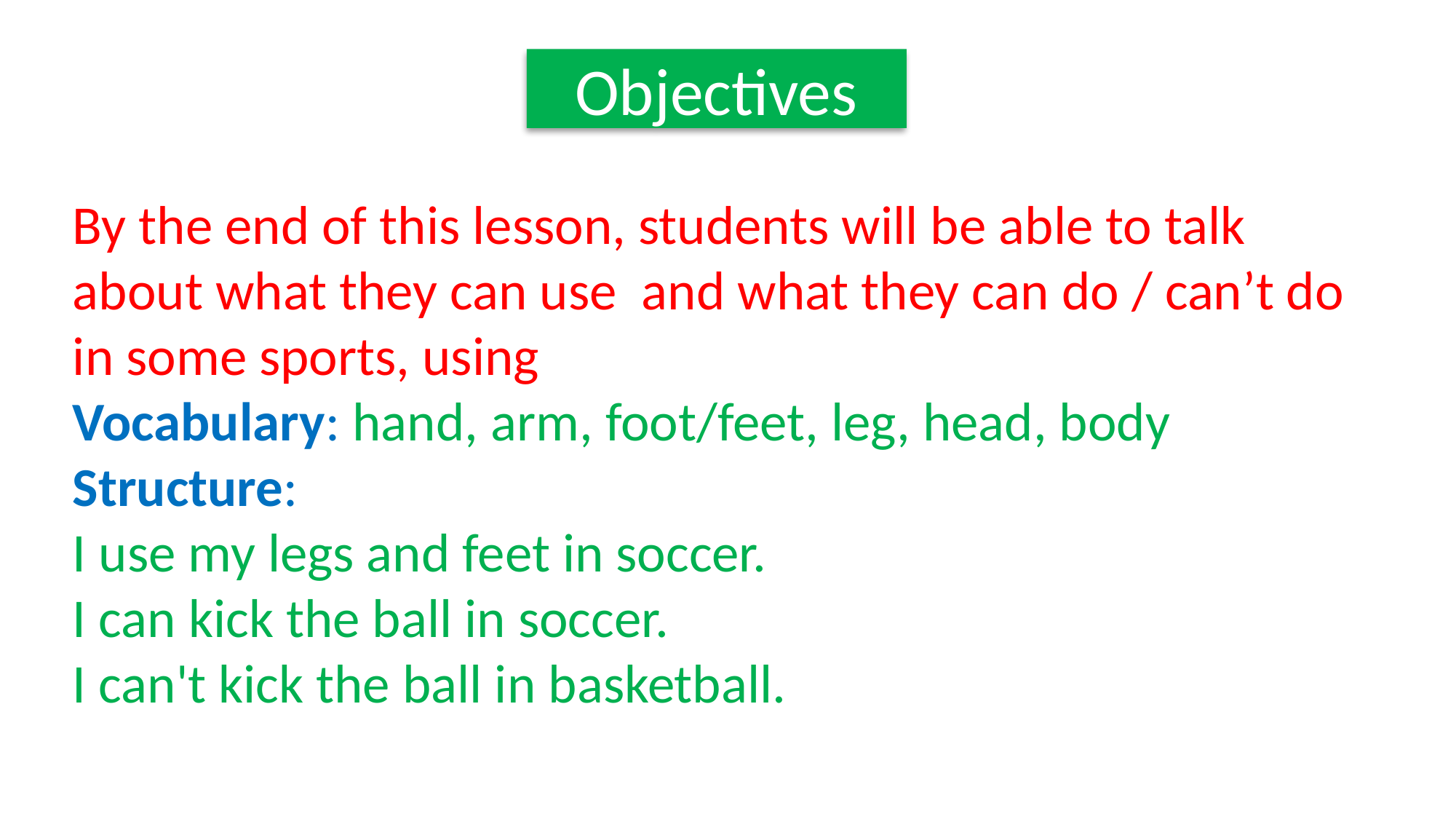

Objectives
By the end of this lesson, students will be able to talk about what they can use  and what they can do / can’t do in some sports, using
Vocabulary: hand, arm, foot/feet, leg, head, body
Structure:
I use my legs and feet in soccer.
I can kick the ball in soccer.
I can't kick the ball in basketball.